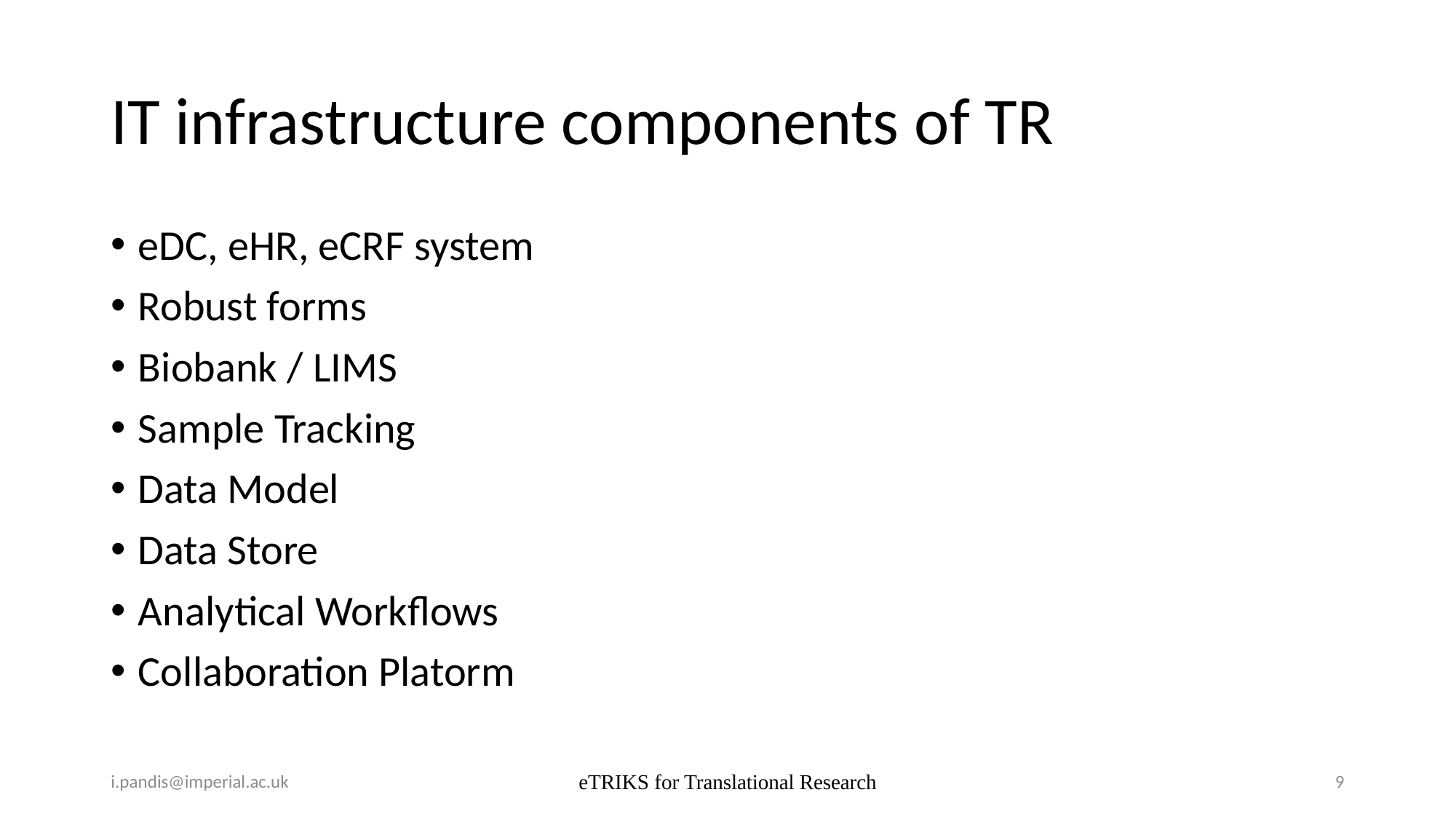

# ΙΤ infrastructure components of TR
eDC, eHR, eCRF system
Robust forms
Biobank / LIMS
Sample Tracking
Data Model
Data Store
Analytical Workflows
Collaboration Platorm
i.pandis@imperial.ac.uk
eTRIKS for Translational Research
9